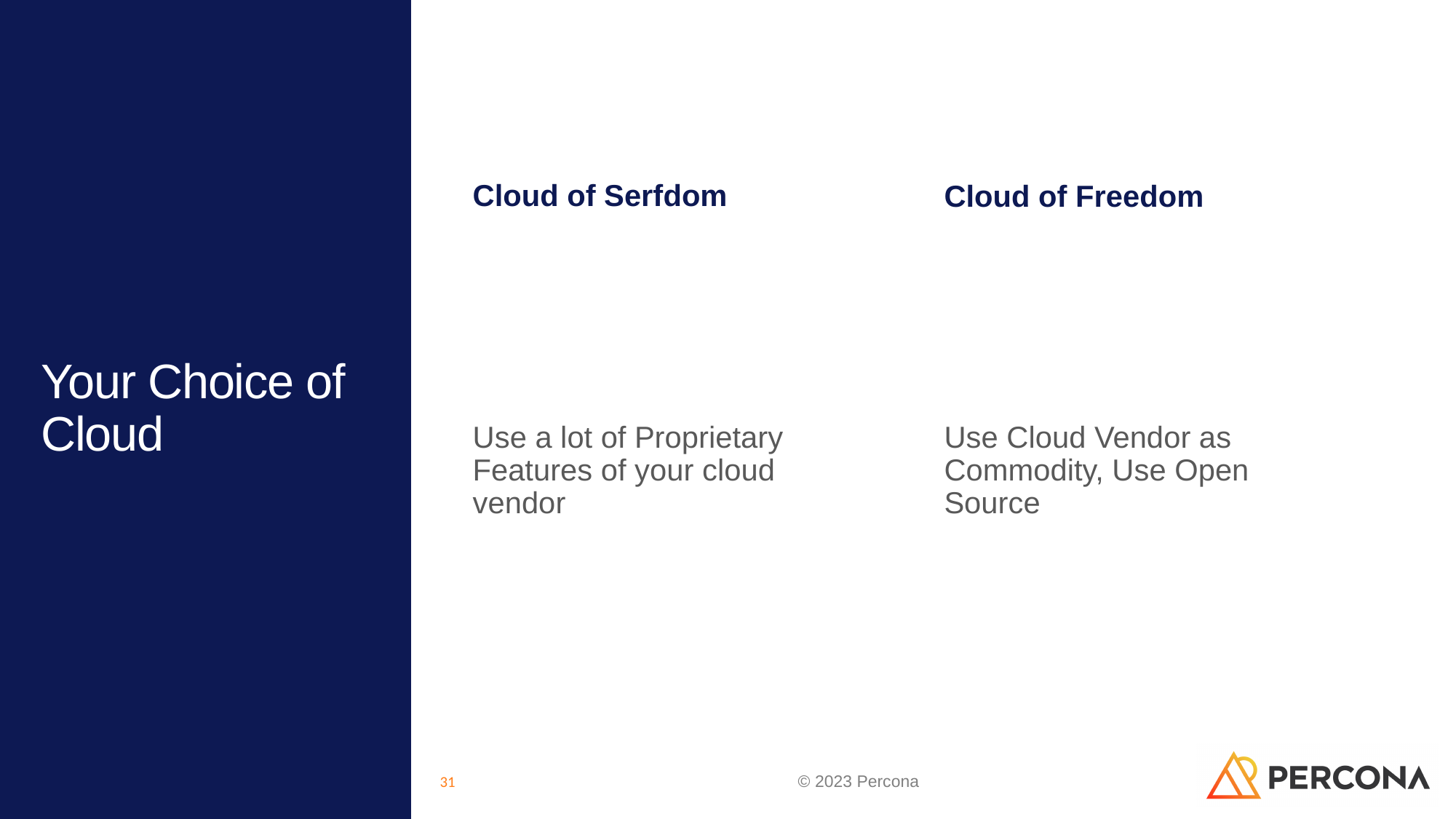

Cloud of Serfdom
Cloud of Freedom
# Your Choice of Cloud
Use a lot of Proprietary Features of your cloud vendor
Use Cloud Vendor as Commodity, Use Open Source
© 2023 Percona
31